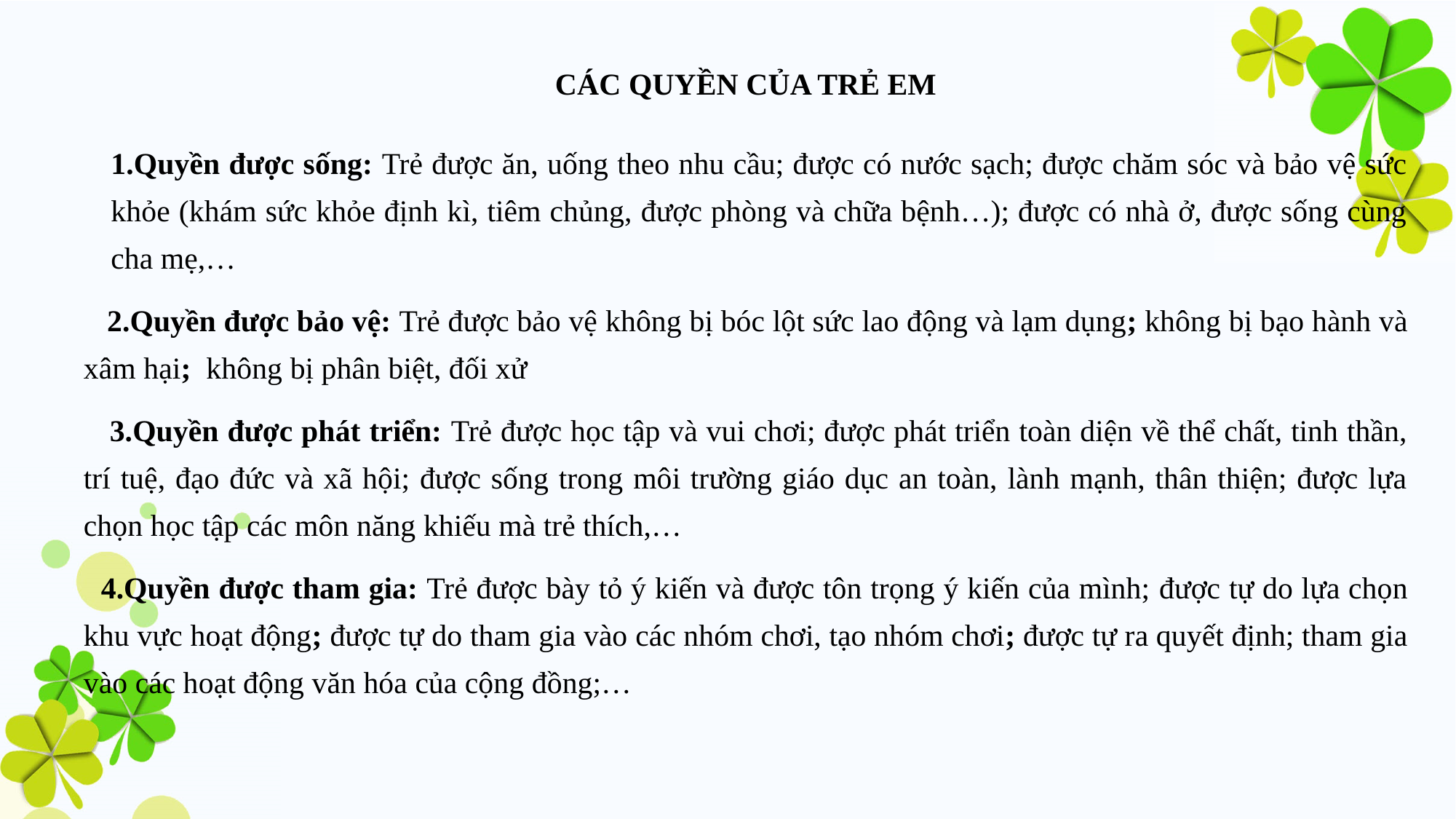

# CÁC QUYỀN CỦA TRẺ EM
1.Quyền được sống: Trẻ được ăn, uống theo nhu cầu; được có nước sạch; được chăm sóc và bảo vệ sức khỏe (khám sức khỏe định kì, tiêm chủng, được phòng và chữa bệnh…); được có nhà ở, được sống cùng cha mẹ,…
   2.Quyền được bảo vệ: Trẻ được bảo vệ không bị bóc lột sức lao động và lạm dụng; không bị bạo hành và xâm hại;  không bị phân biệt, đối xử
   3.Quyền được phát triển: Trẻ được học tập và vui chơi; được phát triển toàn diện về thể chất, tinh thần, trí tuệ, đạo đức và xã hội; được sống trong môi trường giáo dục an toàn, lành mạnh, thân thiện; được lựa chọn học tập các môn năng khiếu mà trẻ thích,…
  4.Quyền được tham gia: Trẻ được bày tỏ ý kiến và được tôn trọng ý kiến của mình; được tự do lựa chọn khu vực hoạt động; được tự do tham gia vào các nhóm chơi, tạo nhóm chơi; được tự ra quyết định; tham gia vào các hoạt động văn hóa của cộng đồng;…